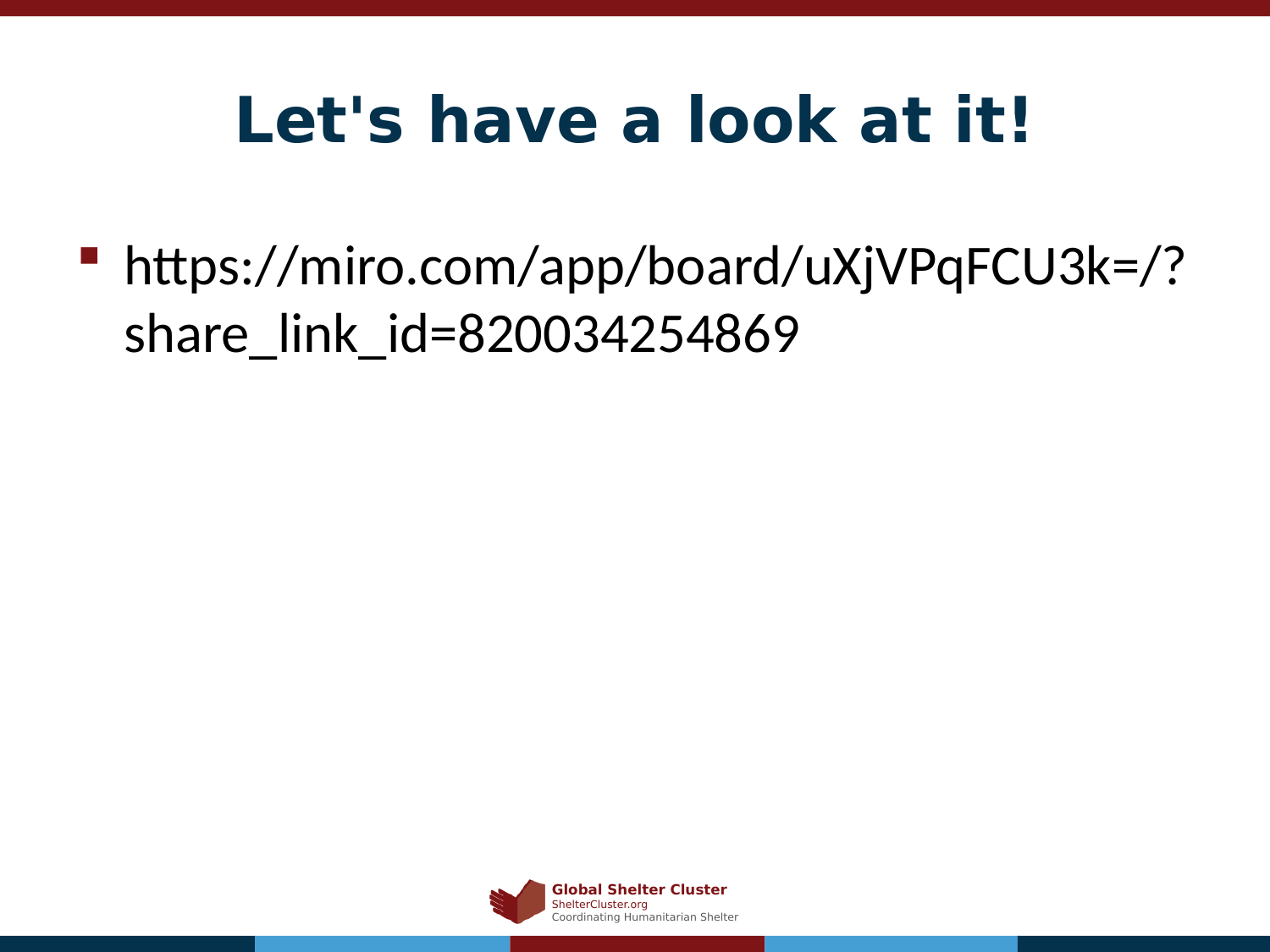

# Let's have a look at it!
https://miro.com/app/board/uXjVPqFCU3k=/?share_link_id=820034254869